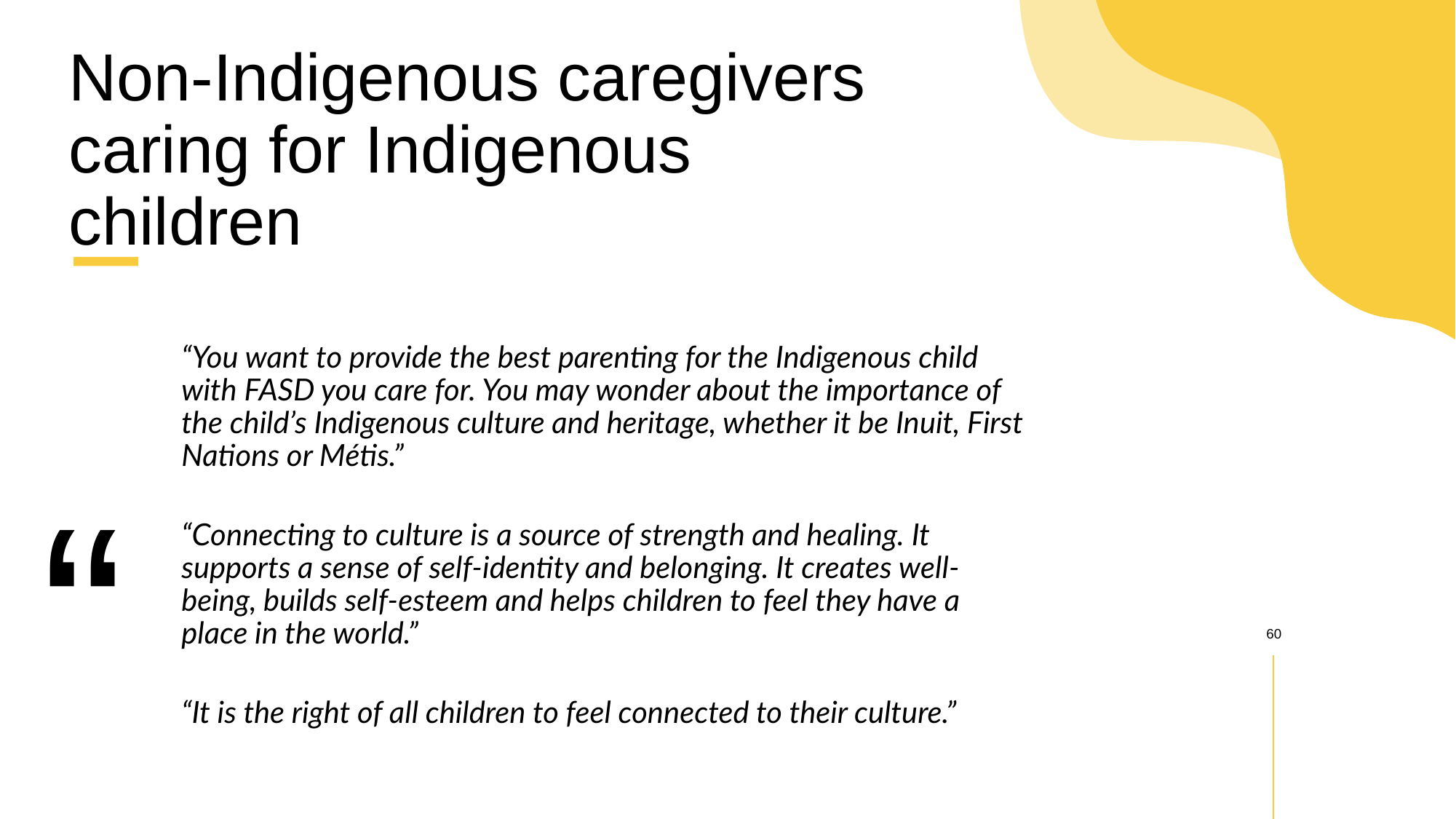

# Non-Indigenous caregivers caring for Indigenous children

“You want to provide the best parenting for the Indigenous child with FASD you care for. You may wonder about the importance of the child’s Indigenous culture and heritage, whether it be Inuit, First Nations or Métis.”

“Connecting to culture is a source of strength and healing. It supports a sense of self-identity and belonging. It creates well-being, builds self-esteem and helps children to feel they have a place in the world.”

“It is the right of all children to feel connected to their culture.”

“
60